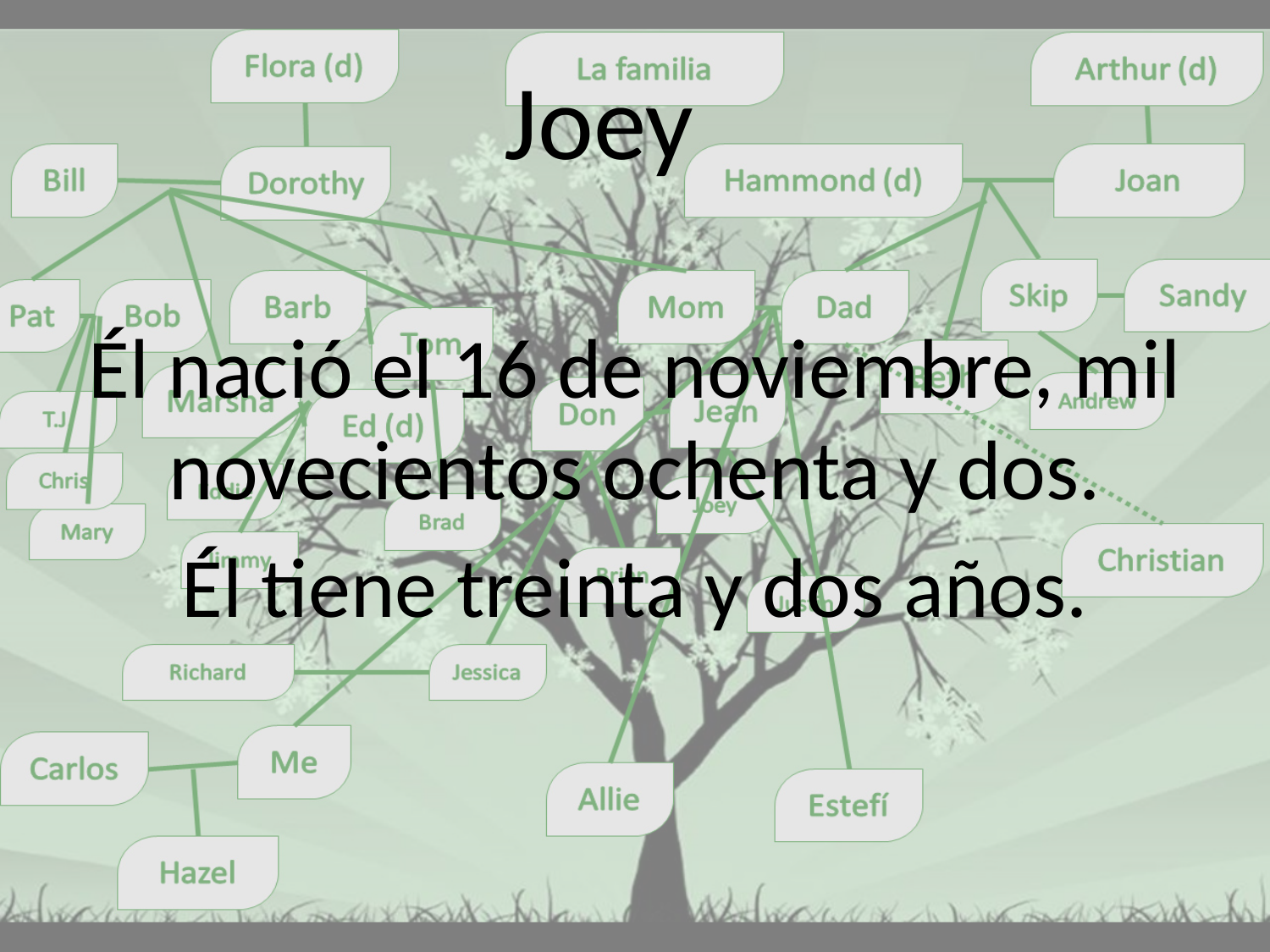

# Joey
Él nació el 16 de noviembre, mil novecientos ochenta y dos.
Él tiene treinta y dos años.